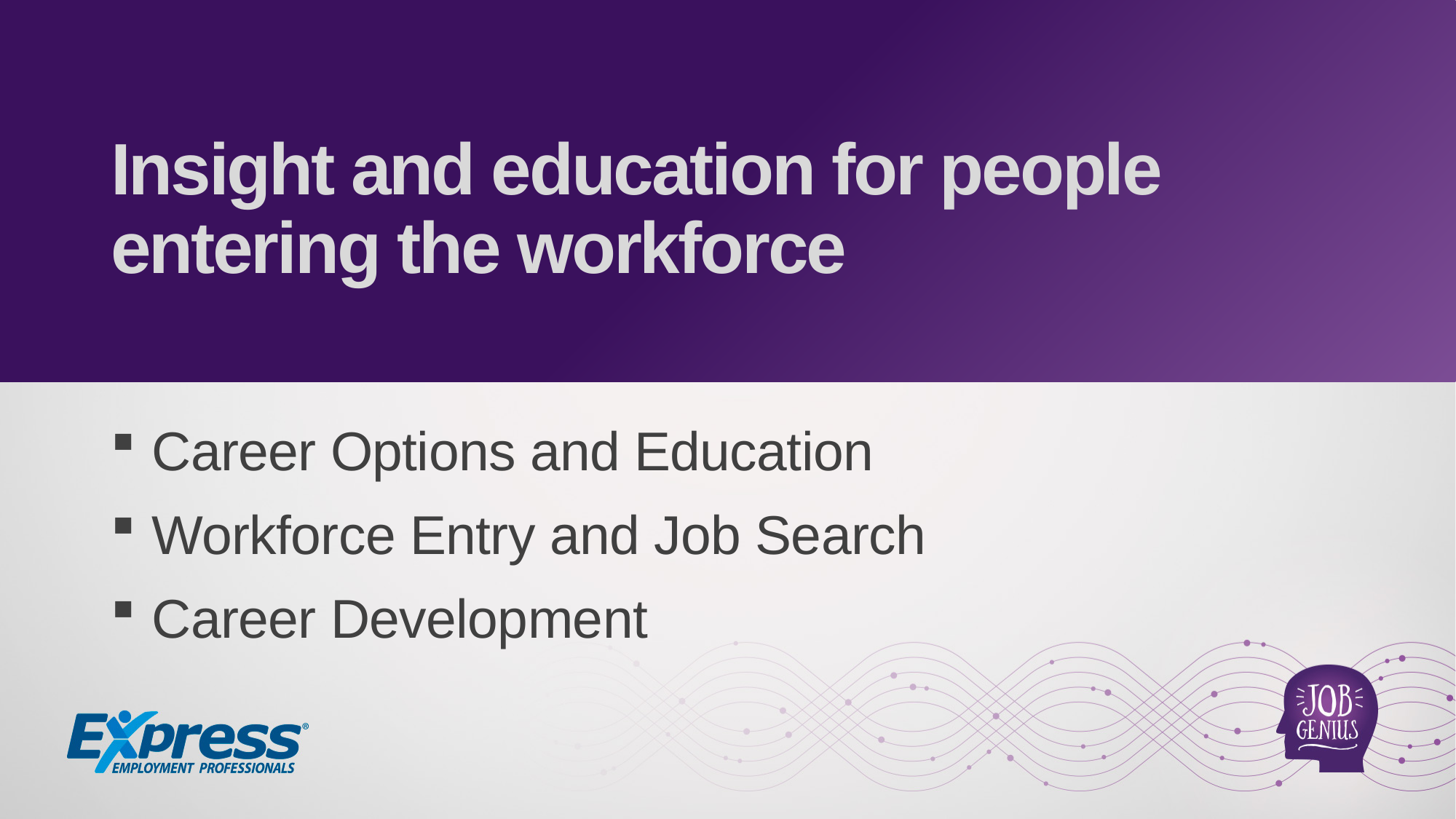

Insight and education for people entering the workforce
Career Options and Education
Workforce Entry and Job Search
Career Development